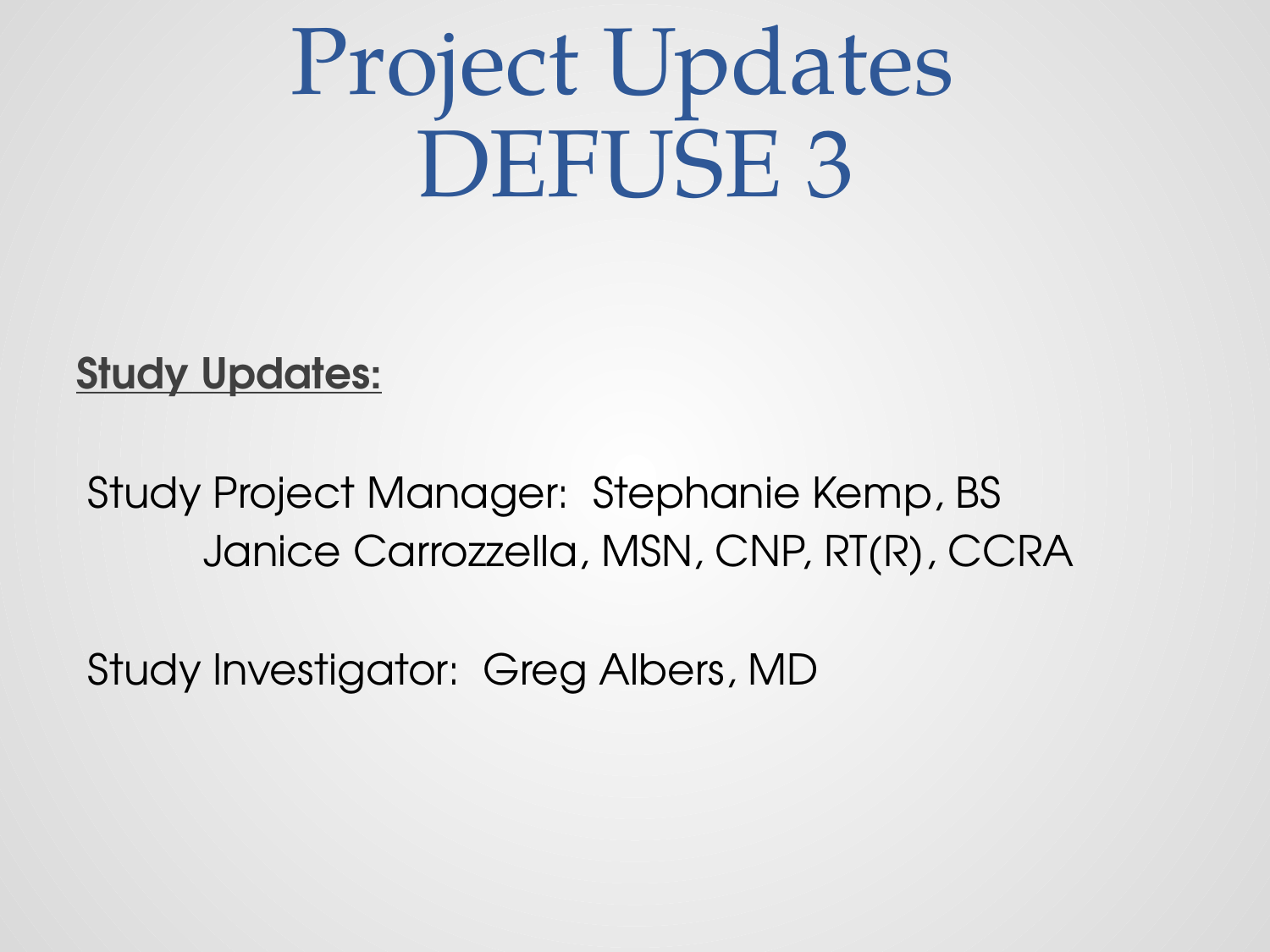

# Project Updates DEFUSE 3

Study Updates:

 Study Project Manager:  Stephanie Kemp, BS
	Janice Carrozzella, MSN, CNP, RT(R), CCRA

 Study Investigator:  Greg Albers, MD